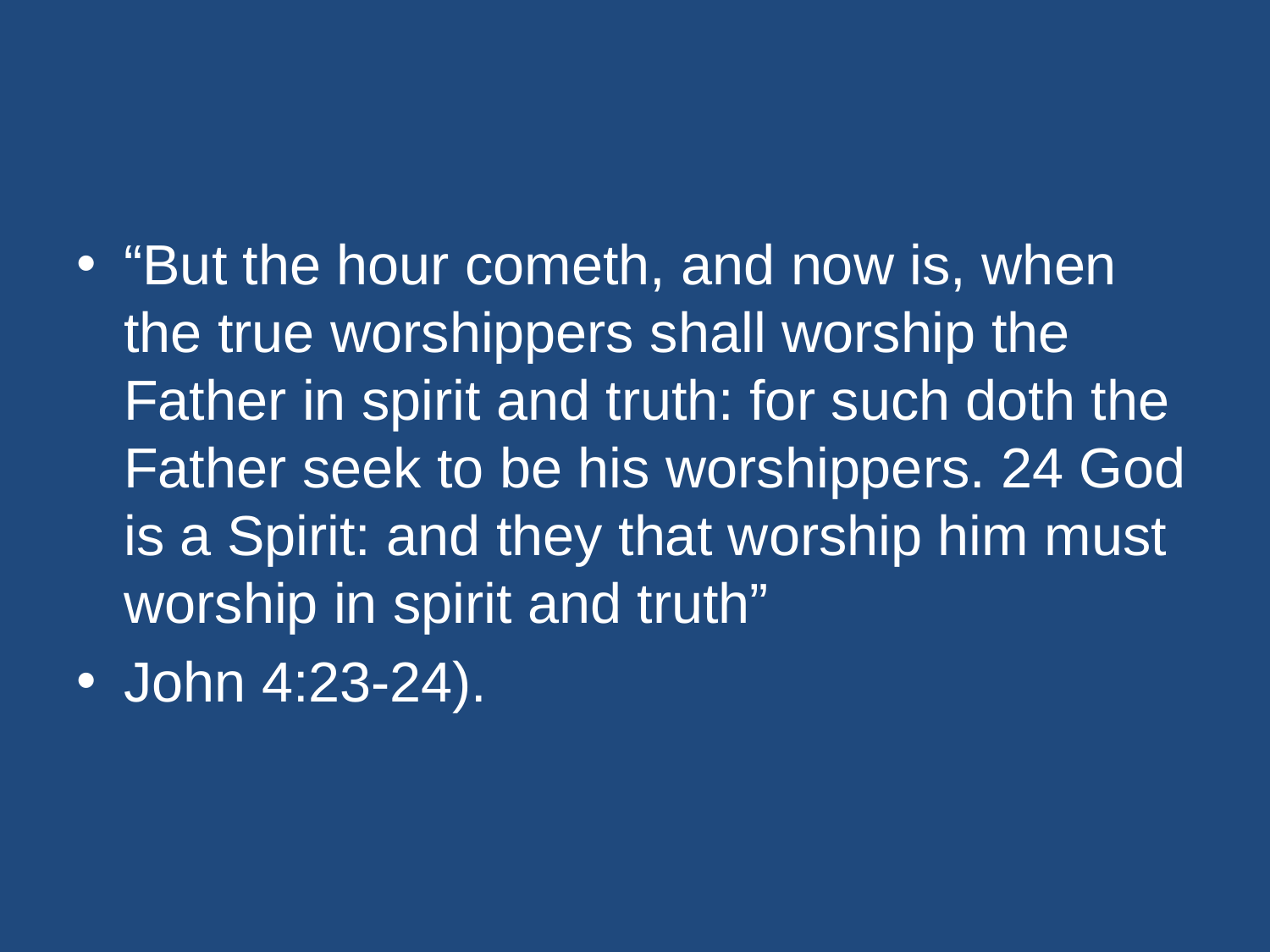

#
“But the hour cometh, and now is, when the true worshippers shall worship the Father in spirit and truth: for such doth the Father seek to be his worshippers. 24 God is a Spirit: and they that worship him must worship in spirit and truth”
John 4:23-24).